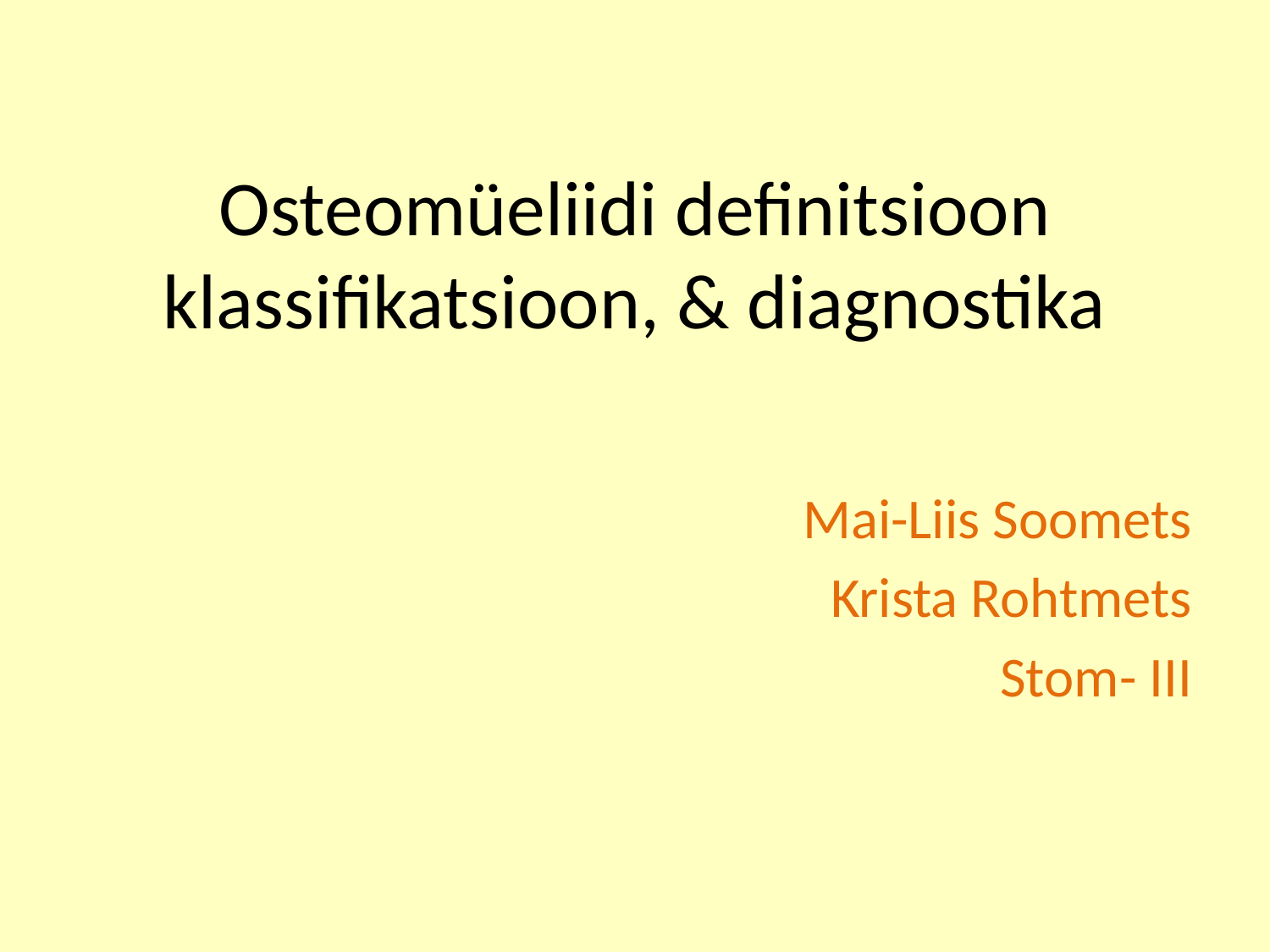

# Osteomüeliidi definitsioon klassifikatsioon, & diagnostika
Mai-Liis Soomets
Krista Rohtmets
Stom- III